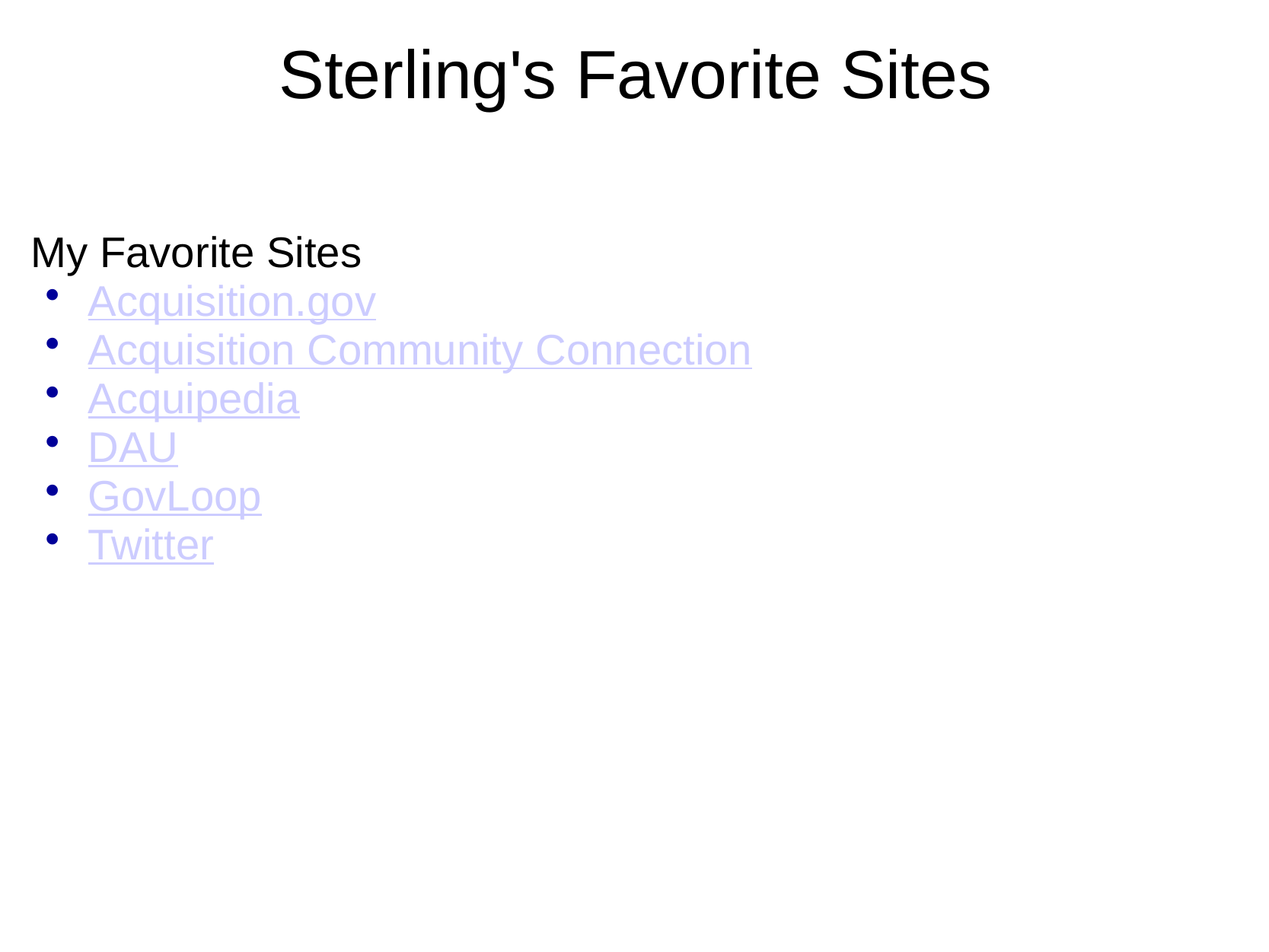

# Sterling's Favorite Sites
My Favorite Sites
Acquisition.gov
Acquisition Community Connection
Acquipedia
DAU
GovLoop
Twitter